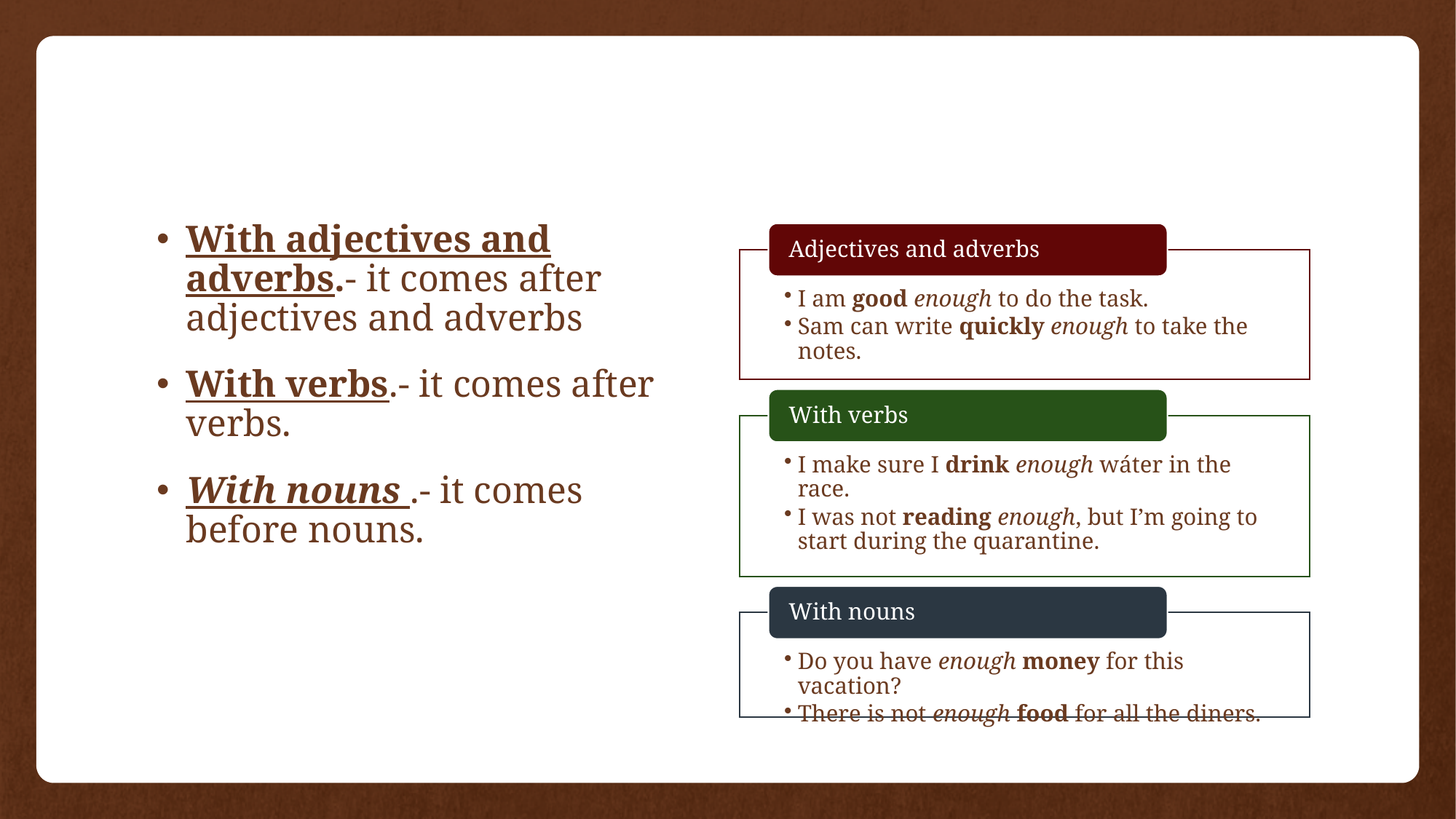

With adjectives and adverbs.- it comes after adjectives and adverbs
With verbs.- it comes after verbs.
With nouns .- it comes before nouns.

I am good enough to do the task.
Sam can write quickly enough to take the notes.
Adjectives and adverbs
I make sure I drink enough wáter in the race.
I was not reading enough, but I’m going to start during the quarantine.

With verbs
Do you have enough money for this vacation?
There is not enough food for all the diners.
With nouns